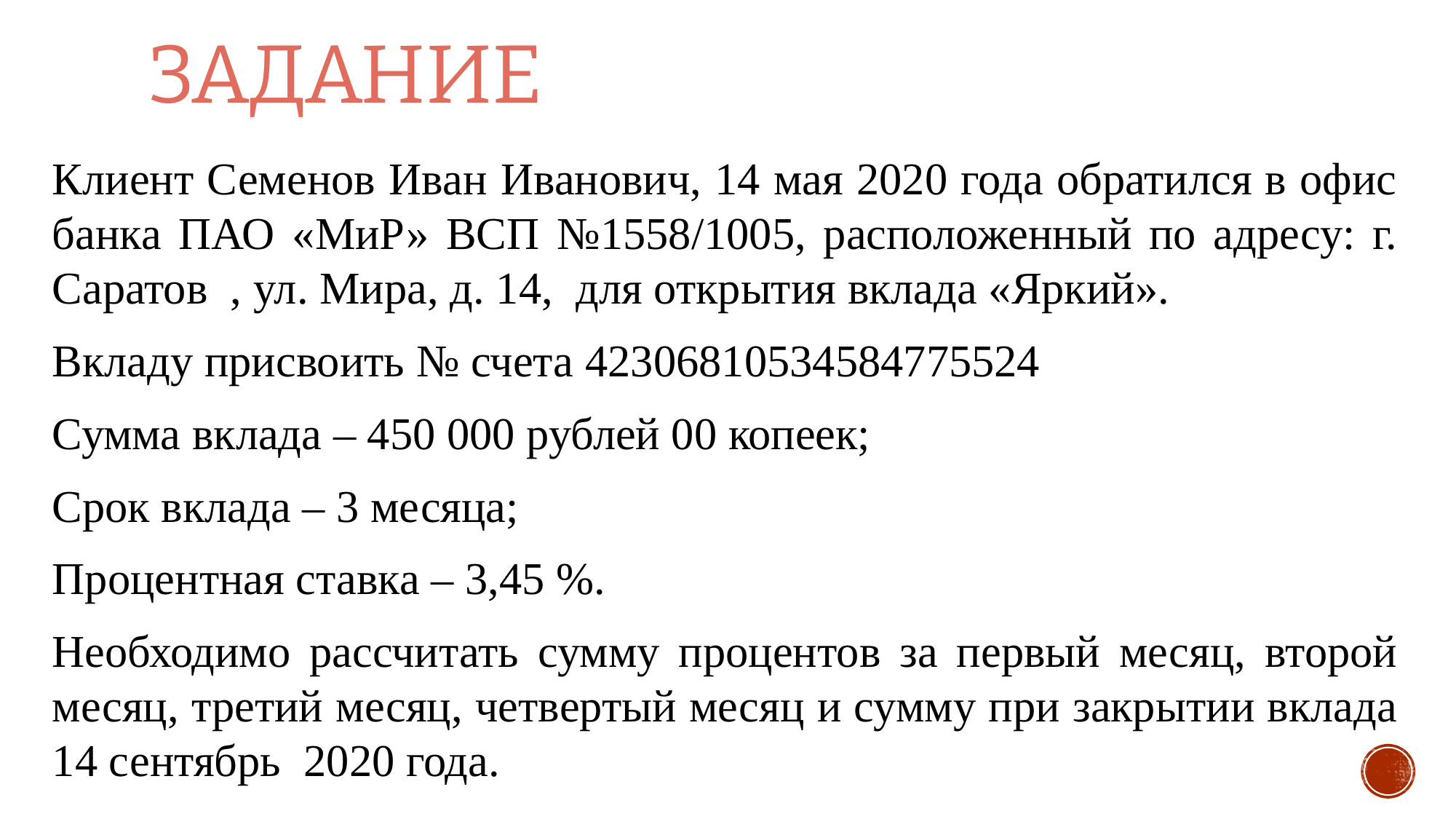

# Задание
Клиент Семенов Иван Иванович, 14 мая 2020 года обратился в офис банка ПАО «МиР» ВСП №1558/1005, расположенный по адресу: г. Саратов  , ул. Мира, д. 14,  для открытия вклада «Яркий».
Вкладу присвоить № счета 42306810534584775524
Сумма вклада – 450 000 рублей 00 копеек;
Срок вклада – 3 месяца;
Процентная ставка – 3,45 %.
Необходимо рассчитать сумму процентов за первый месяц, второй месяц, третий месяц, четвертый месяц и сумму при закрытии вклада 14 сентябрь  2020 года.